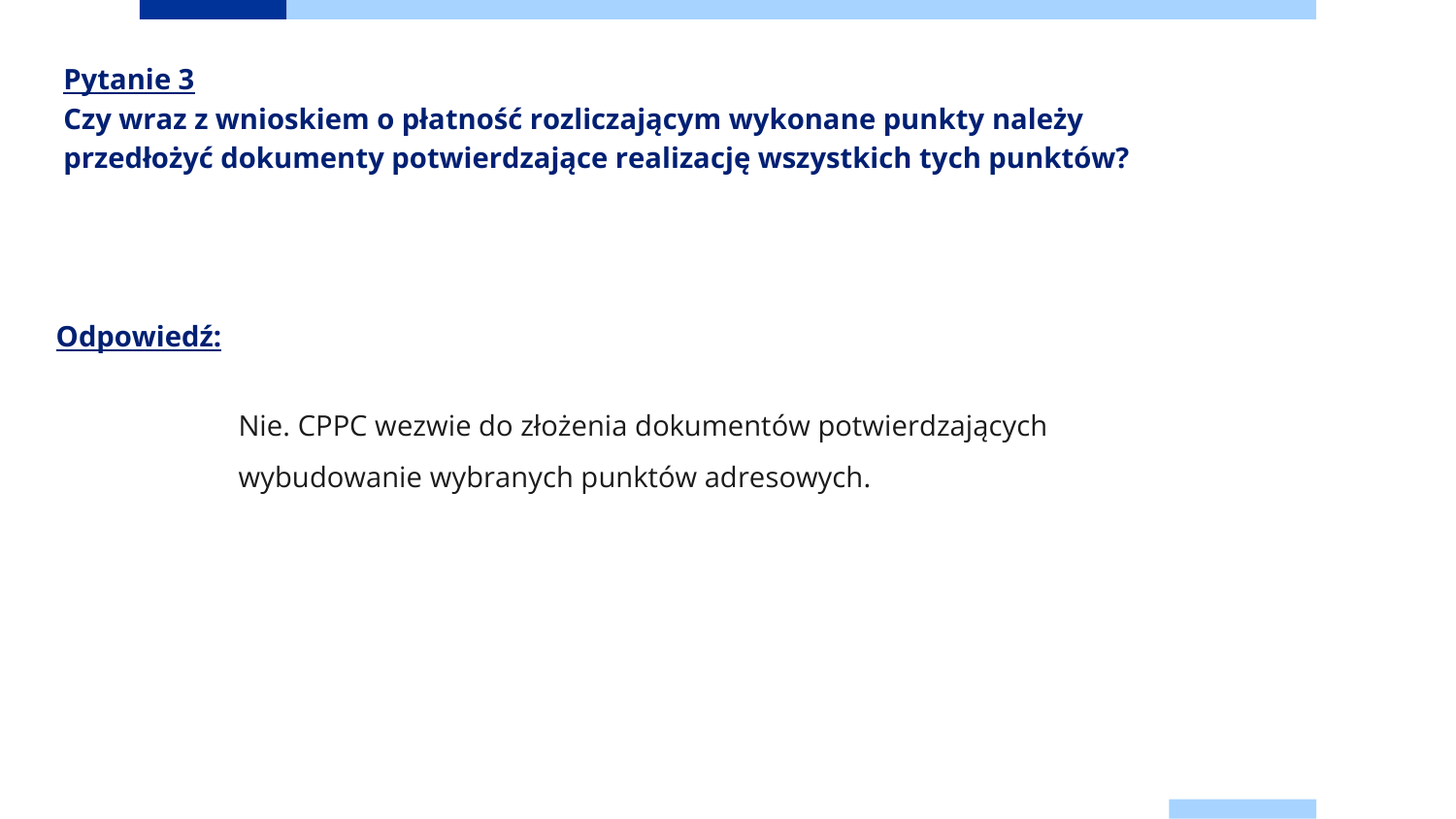

Pytanie 3
Czy wraz z wnioskiem o płatność rozliczającym wykonane punkty należy przedłożyć dokumenty potwierdzające realizację wszystkich tych punktów?
# Odpowiedź:
Nie. CPPC wezwie do złożenia dokumentów potwierdzających wybudowanie wybranych punktów adresowych.